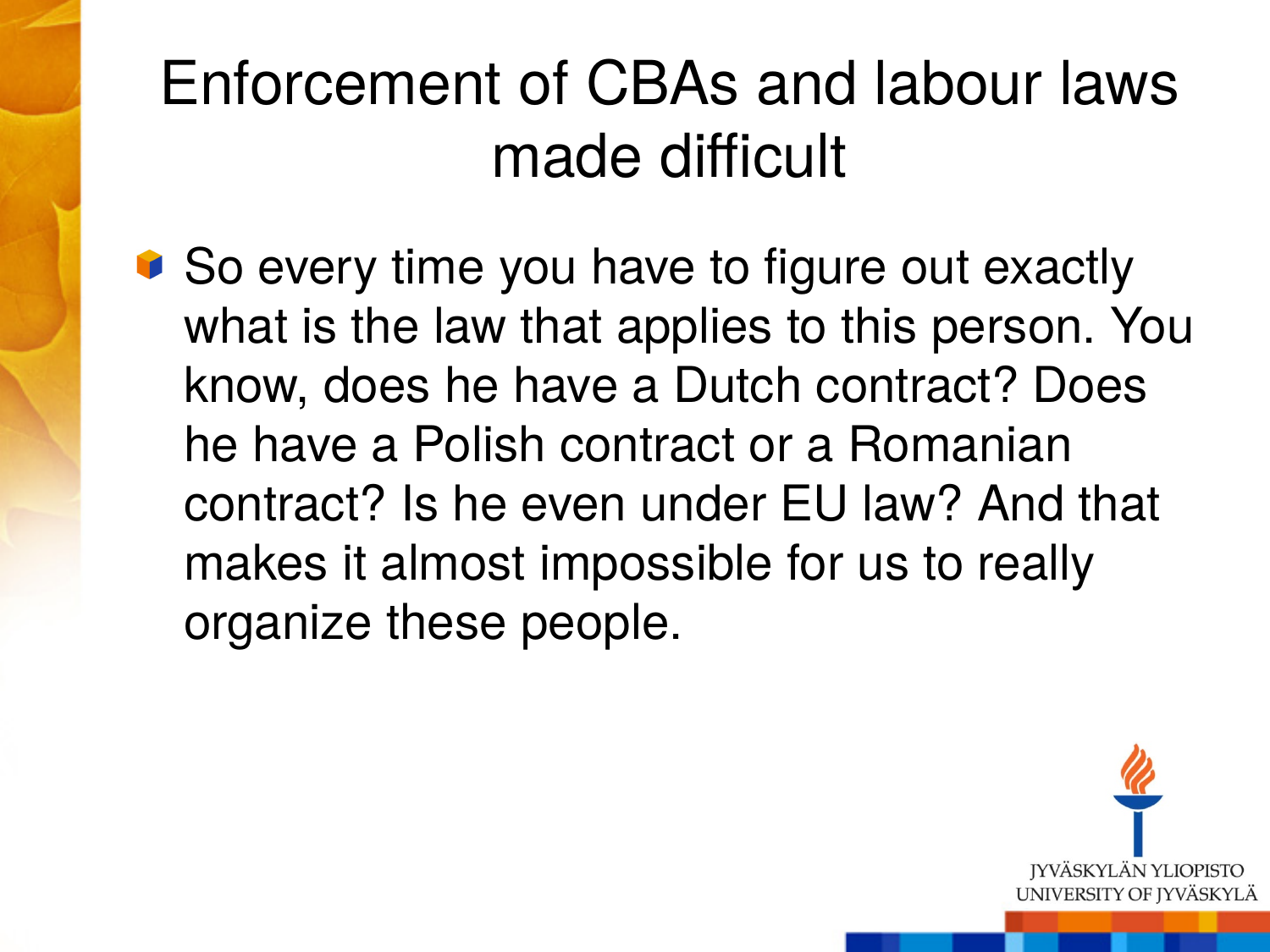

# Enforcement of CBAs and labour laws made difficult
So every time you have to figure out exactly what is the law that applies to this person. You know, does he have a Dutch contract? Does he have a Polish contract or a Romanian contract? Is he even under EU law? And that makes it almost impossible for us to really organize these people.